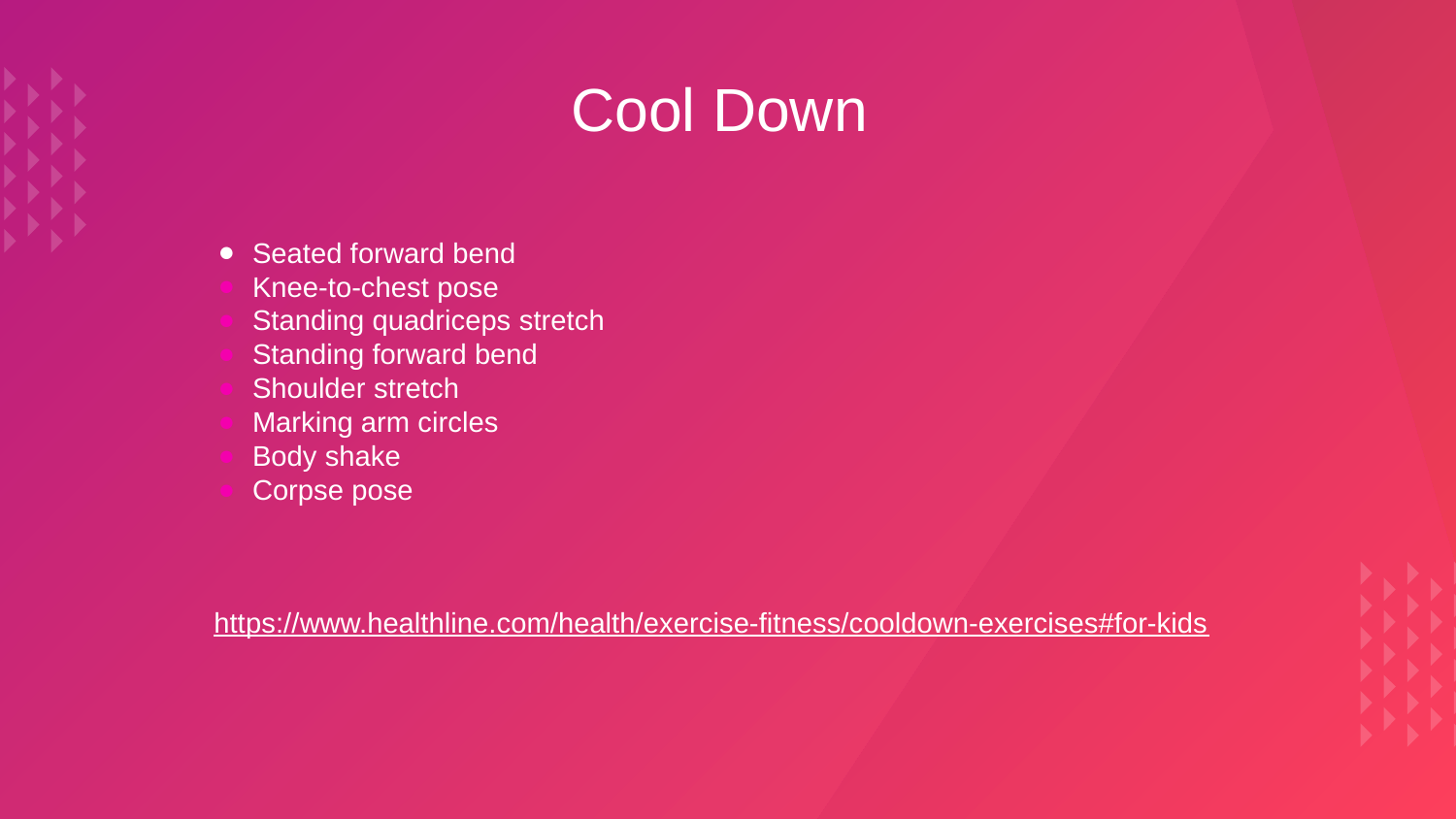

# Cool Down
Seated forward bend
Knee-to-chest pose
Standing quadriceps stretch
Standing forward bend
Shoulder stretch
Marking arm circles
Body shake
Corpse pose

https://www.healthline.com/health/exercise-fitness/cooldown-exercises#for-kids